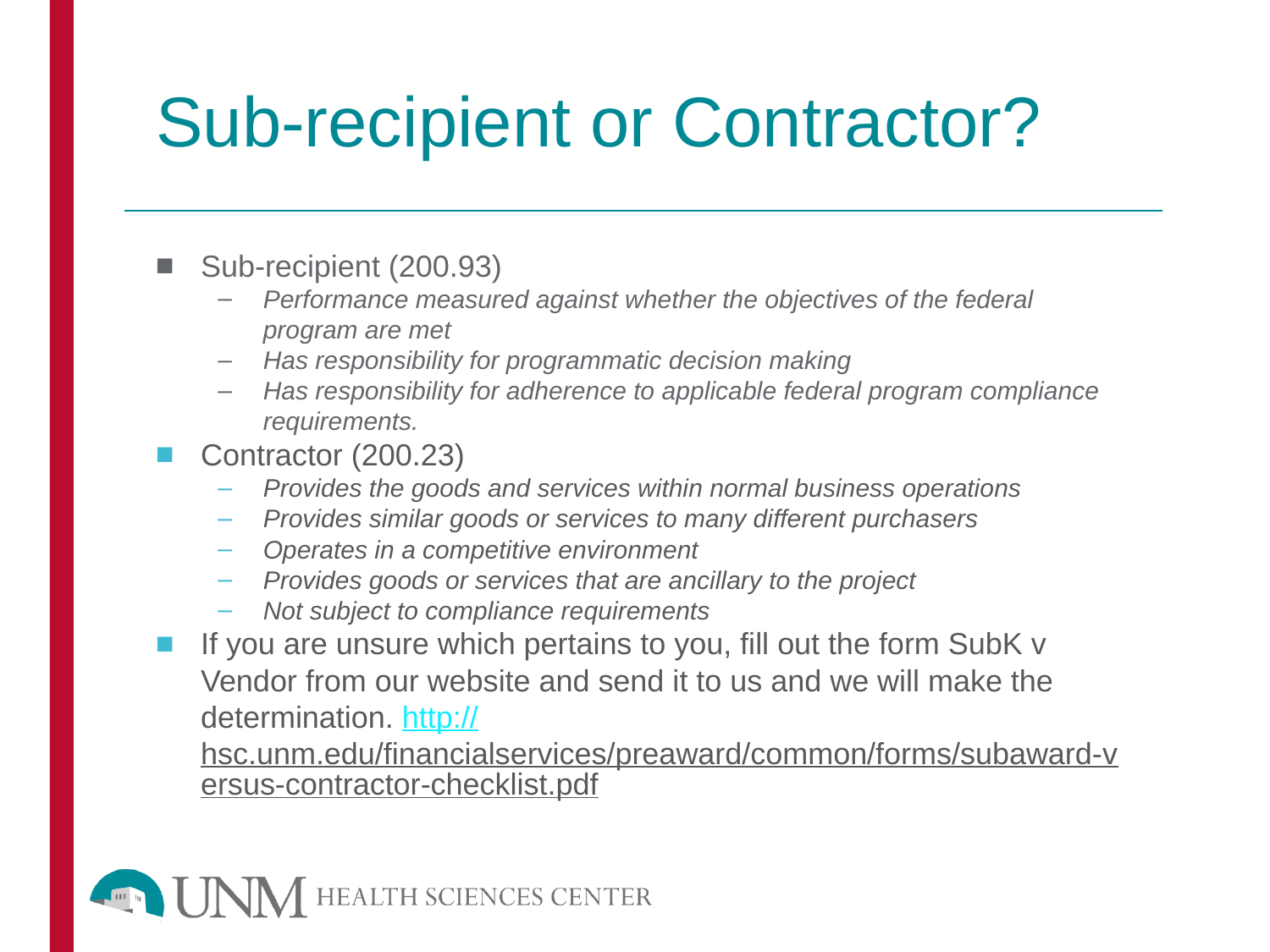

# Sub-recipient or Contractor?
Sub-recipient (200.93)
Performance measured against whether the objectives of the federal program are met
Has responsibility for programmatic decision making
Has responsibility for adherence to applicable federal program compliance requirements.
Contractor (200.23)
Provides the goods and services within normal business operations
Provides similar goods or services to many different purchasers
Operates in a competitive environment
Provides goods or services that are ancillary to the project
Not subject to compliance requirements
If you are unsure which pertains to you, fill out the form SubK v Vendor from our website and send it to us and we will make the determination. http://hsc.unm.edu/financialservices/preaward/common/forms/subaward-versus-contractor-checklist.pdf